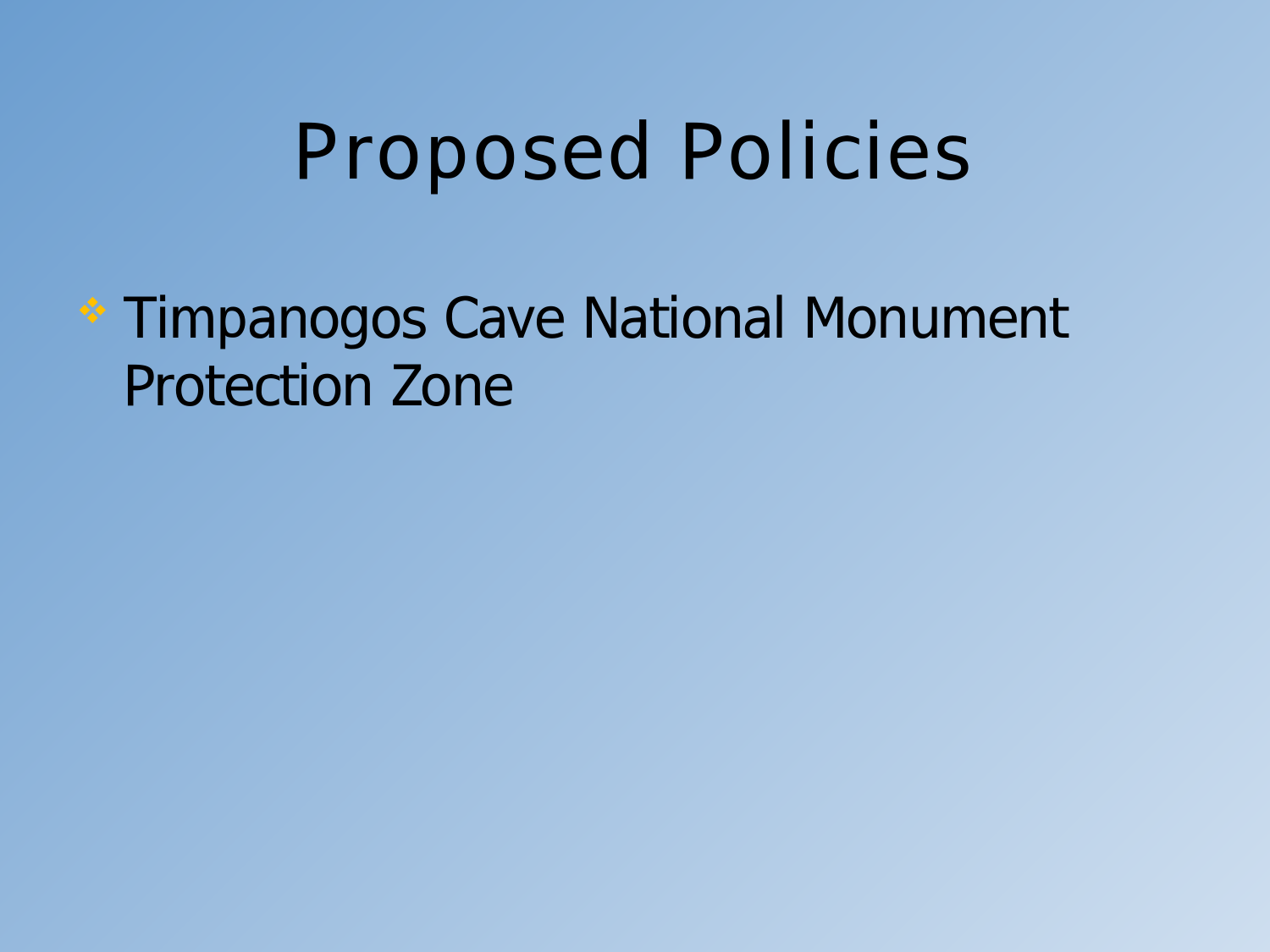

# Proposed Policies
Timpanogos Cave National Monument Protection Zone